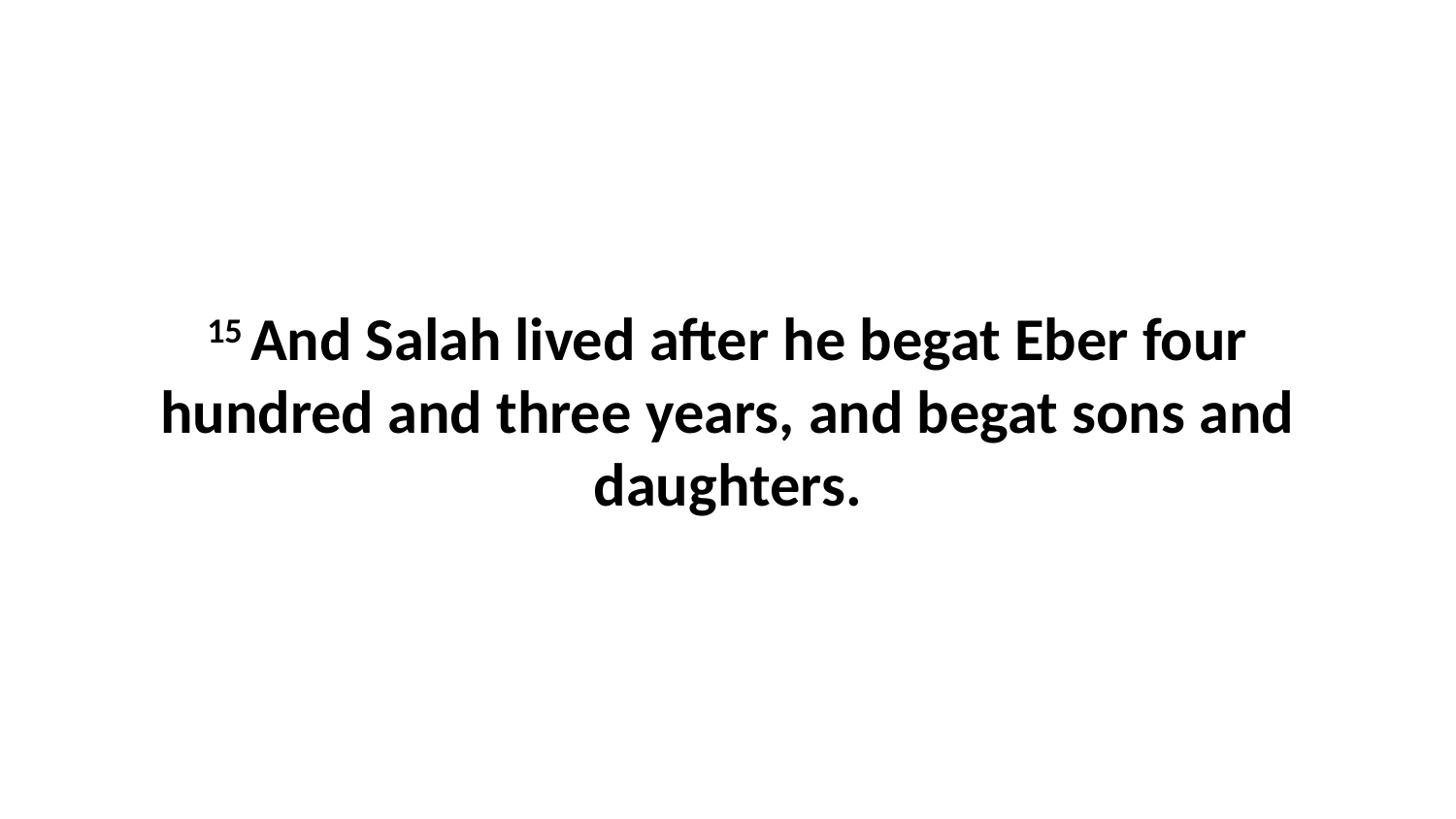

15 And Salah lived after he begat Eber four hundred and three years, and begat sons and daughters.